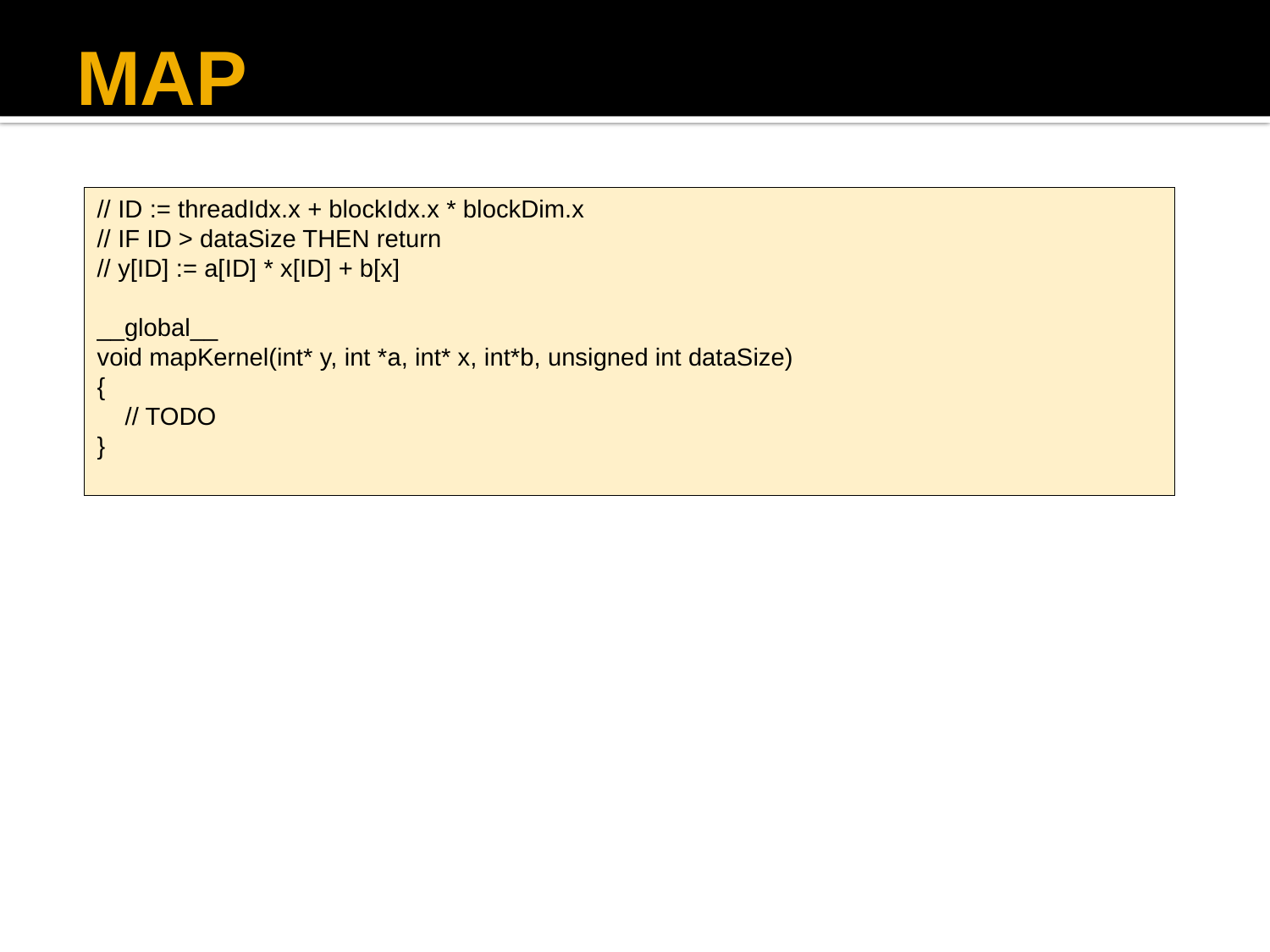

# MAP
// ID := threadIdx.x + blockIdx.x * blockDim.x
// IF ID > dataSize THEN return
// y[ID] := a[ID] * x[ID] + b[x]

__global__
void mapKernel(int* y, int *a, int* x, int*b, unsigned int dataSize)
{
    // TODO
}